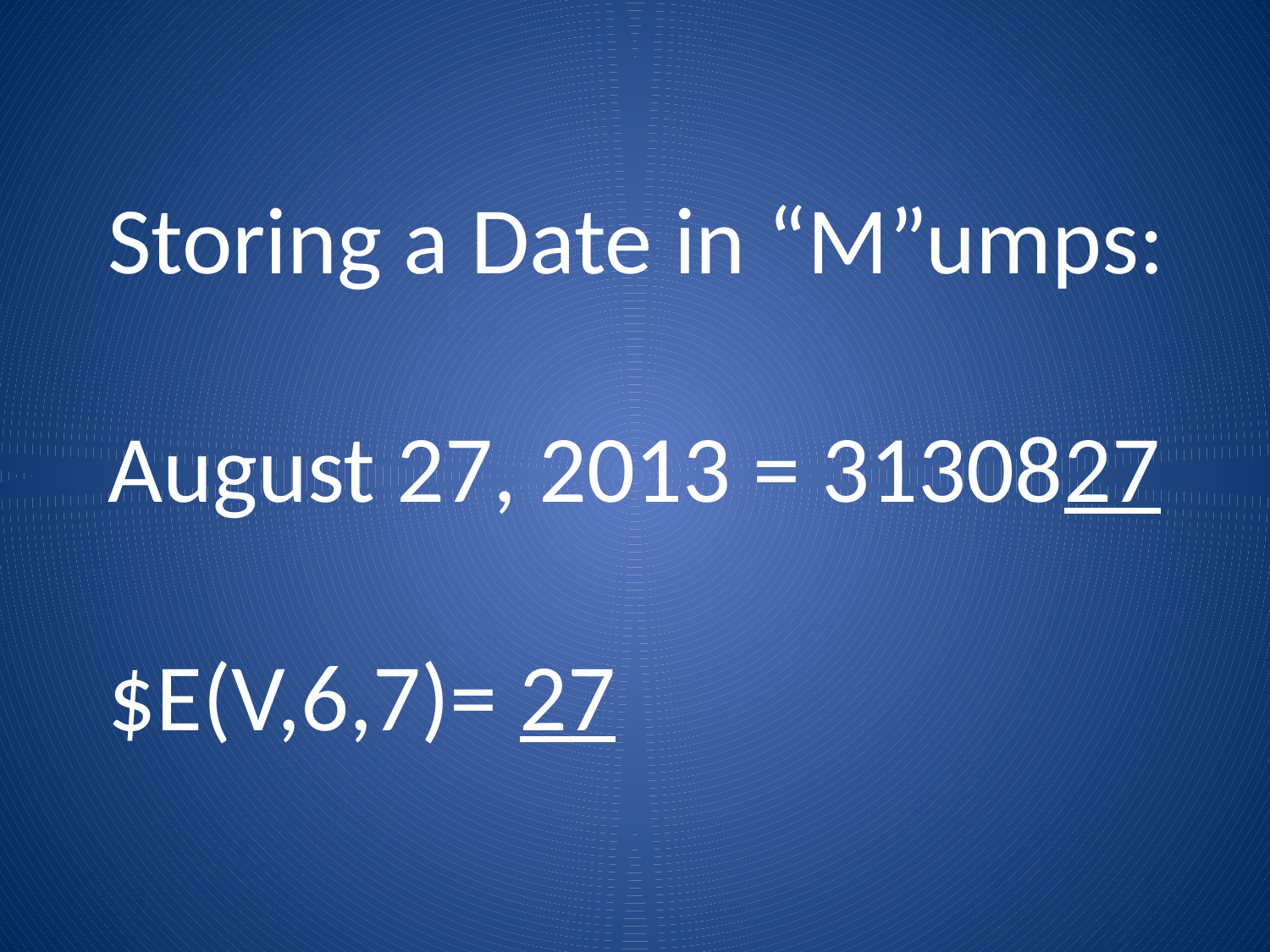

Storing a Date in “M”umps:

August 27, 2013 = 3130827

$E(V,6,7)= 27